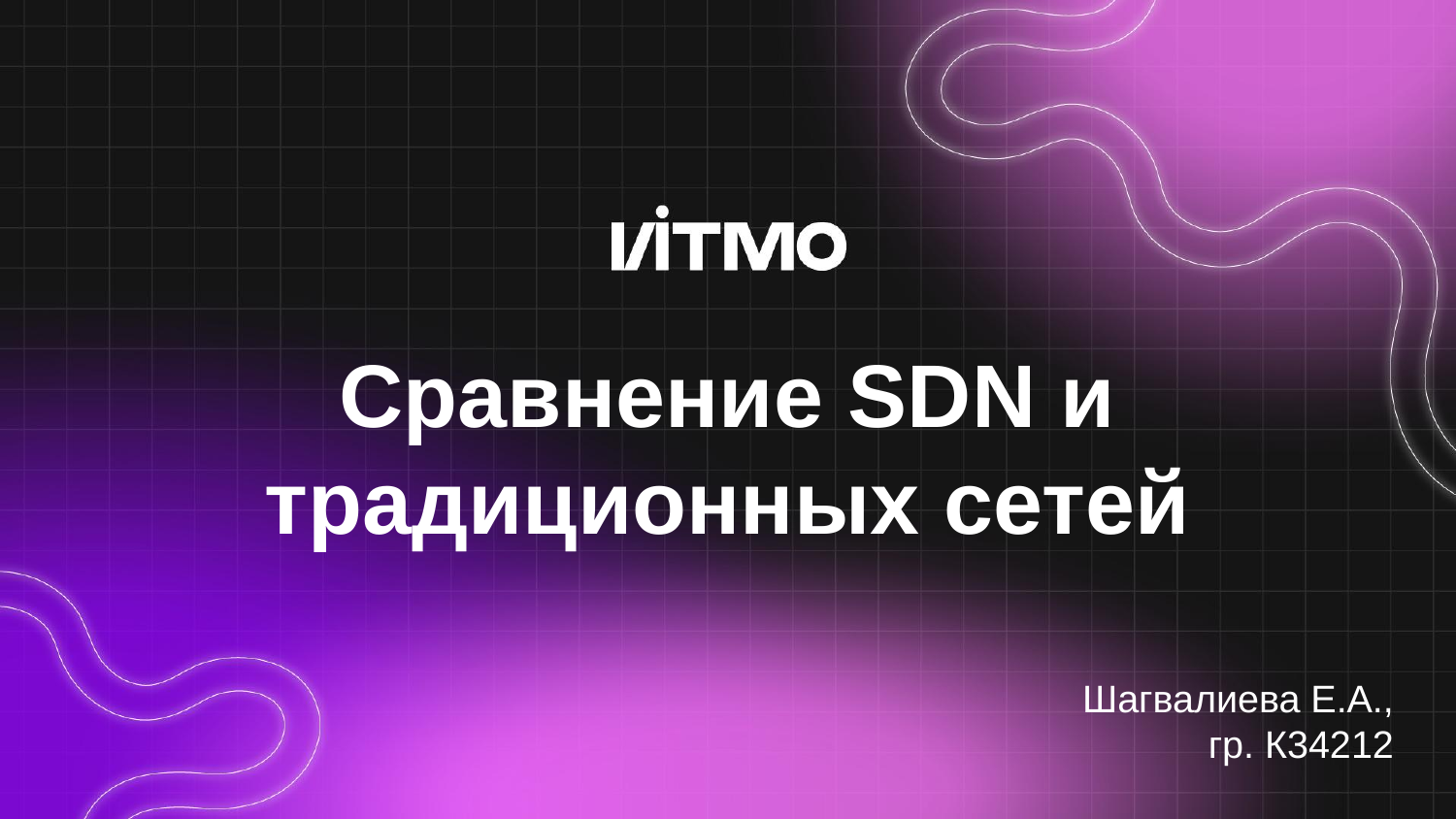

# Сравнение SDN и традиционных сетей
Шагвалиева Е.А.,
гр. К34212